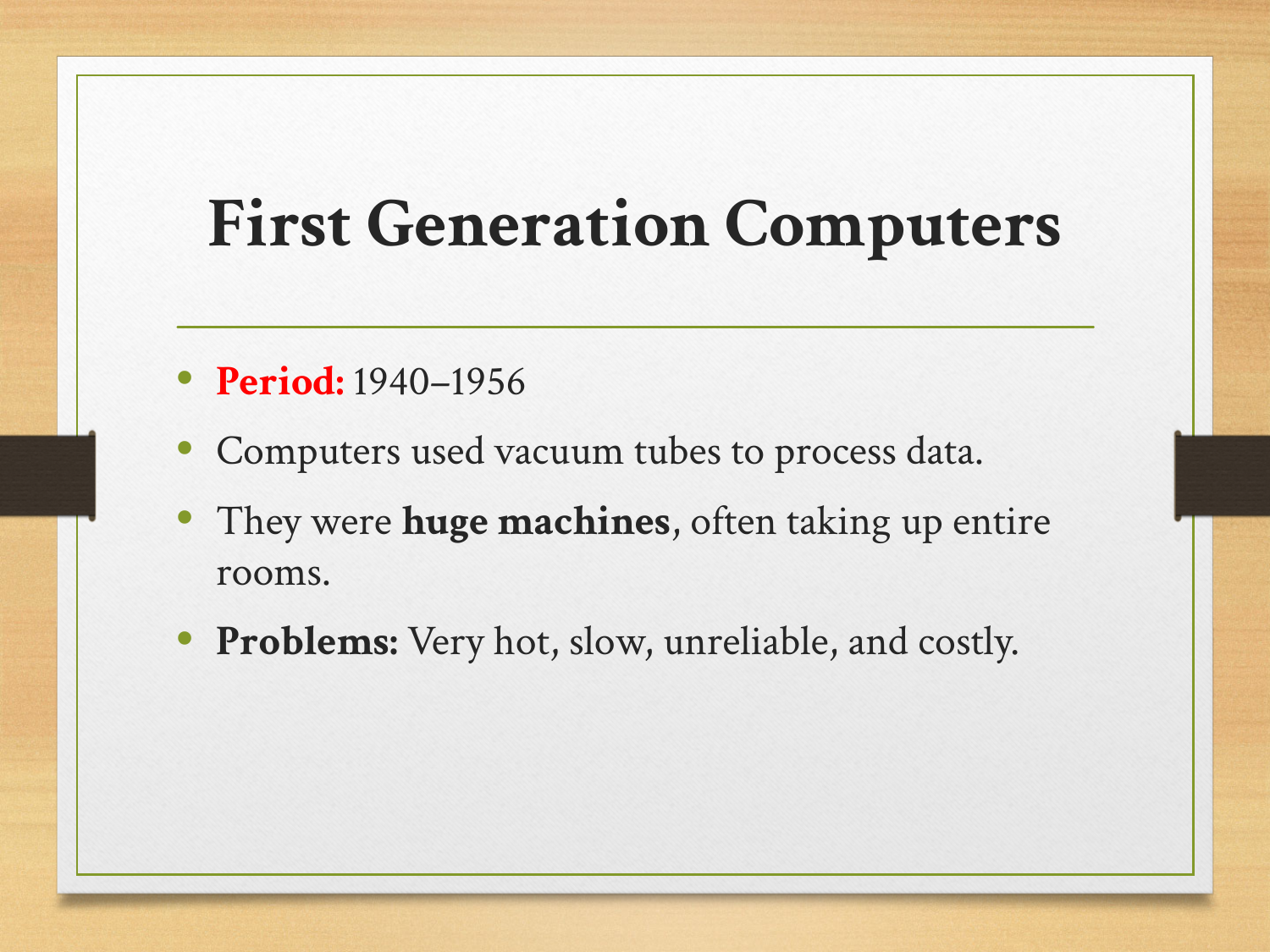

# First Generation Computers
Period: 1940–1956
Computers used vacuum tubes to process data.
They were huge machines, often taking up entire rooms.
Problems: Very hot, slow, unreliable, and costly.